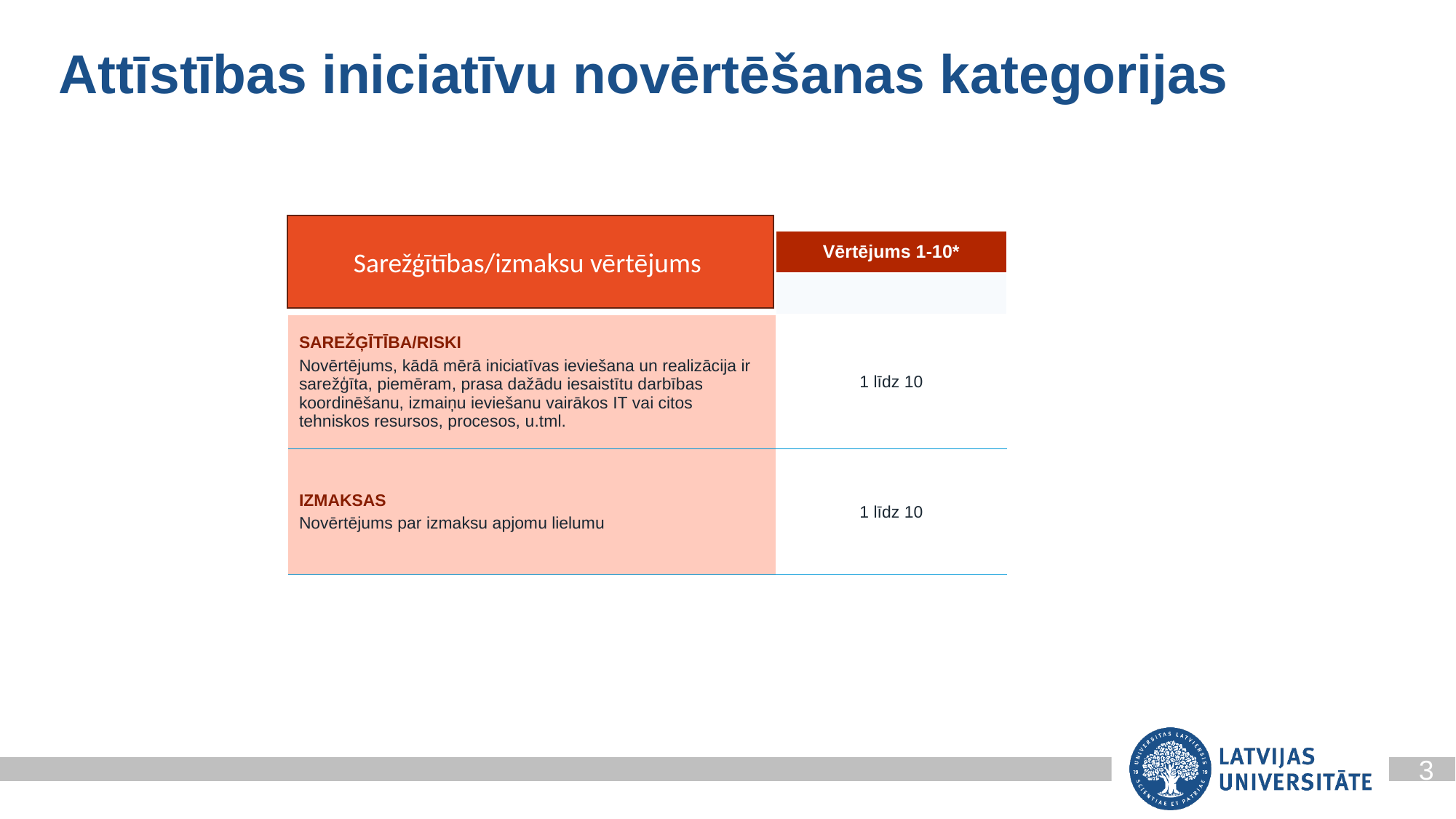

Attīstības iniciatīvu novērtēšanas kategorijas
Sarežģītības/izmaksu vērtējums
|  | Vērtējums 1-10\* |
| --- | --- |
|  |  |
| SAREŽĢĪTĪBA/RISKI Novērtējums, kādā mērā iniciatīvas ieviešana un realizācija ir sarežģīta, piemēram, prasa dažādu iesaistītu darbības koordinēšanu, izmaiņu ieviešanu vairākos IT vai citos tehniskos resursos, procesos, u.tml. | 1 līdz 10 |
| IZMAKSAS Novērtējums par izmaksu apjomu lielumu | 1 līdz 10 |
3